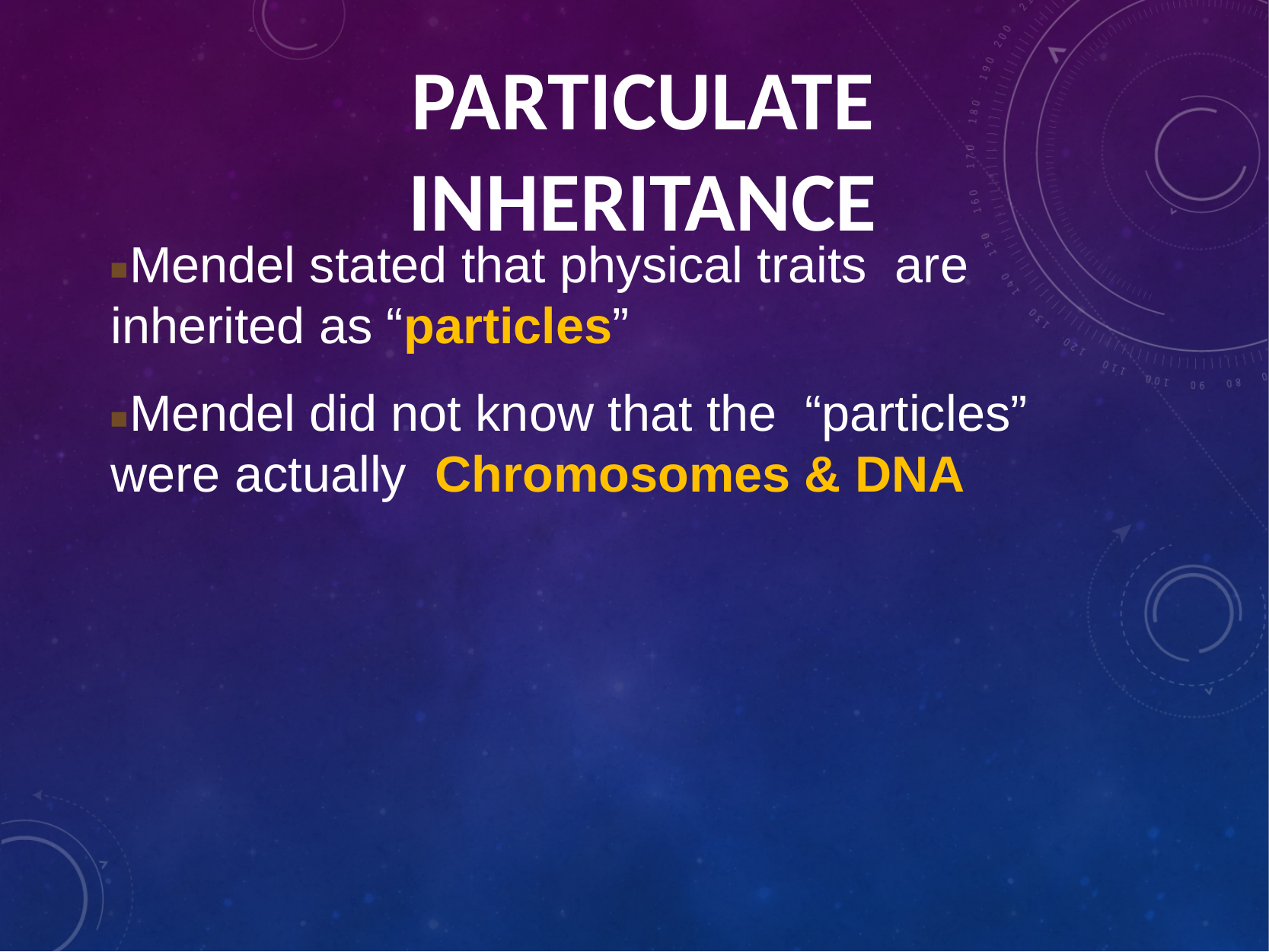

# PARTICULATE INHERITANCE
Mendel stated that physical traits  are inherited as “particles”
Mendel did not know that the  “particles” were actually  Chromosomes & DNA